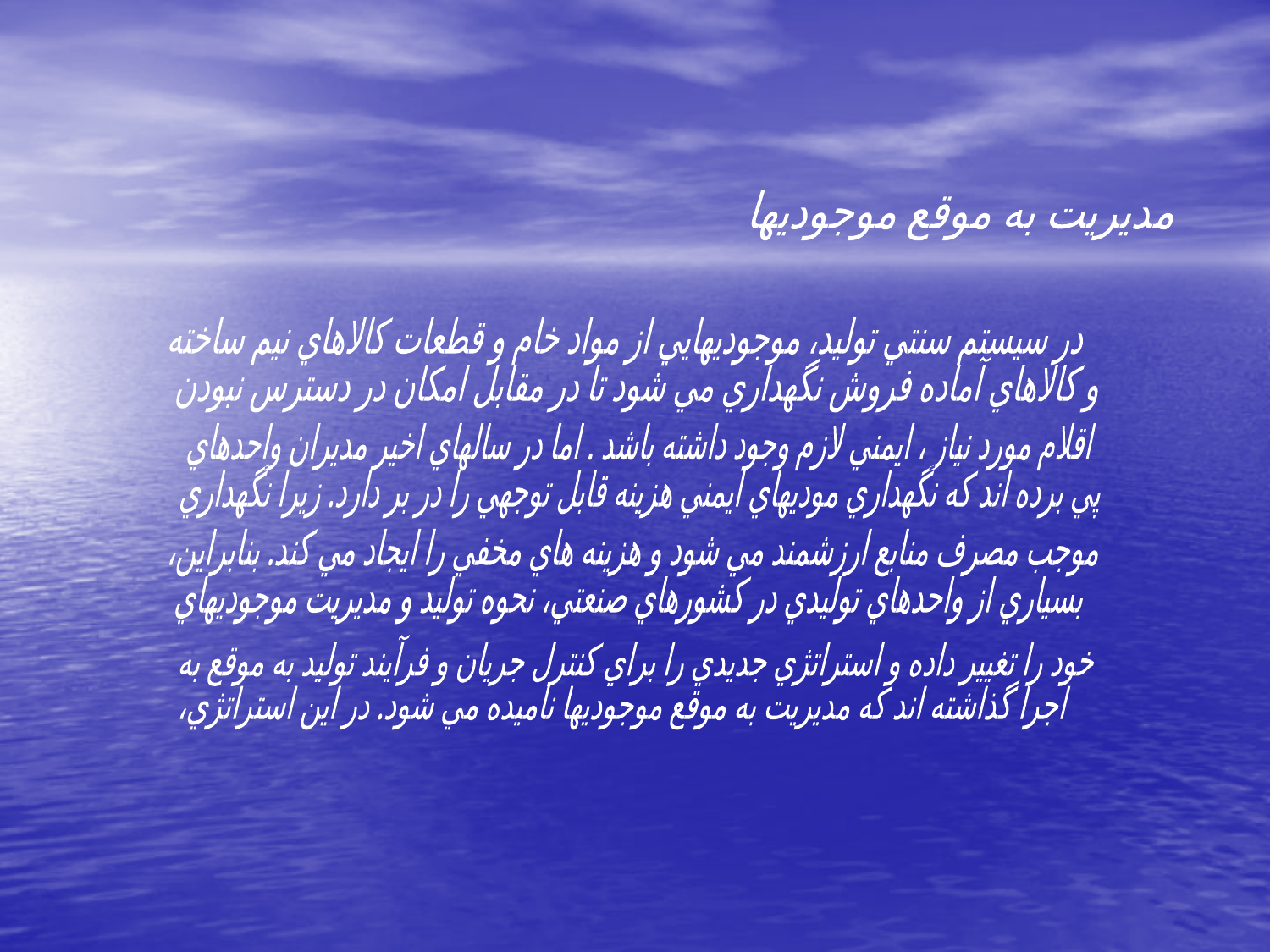

مديريت به موقع موجوديها
در سيستم سنتي توليد، موجوديهايي از مواد خام و قطعات كالاهاي نيم ساخته
و كالاهاي آماده فروش نگهداري مي شود تا در مقابل امكان در دسترس نبودن
اقلام مورد نياز ، ايمني لازم وجود داشته باشد . اما در سالهاي اخير مديران واحدهاي
پي برده اند كه نگهداري موديهاي ايمني هزينه قابل توجهي را در بر دارد. زيرا نگهداري
موجب مصرف منابع ارزشمند مي شود و هزينه هاي مخفي را ايجاد مي كند. بنابراين،
بسياري از واحدهاي توليدي در كشورهاي صنعتي، نحوه توليد و مديريت موجوديهاي
خود را تغيير داده و استراتژي جديدي را براي كنترل جريان و فرآيند توليد به موقع به
 اجرا گذاشته اند كه مديريت به موقع موجوديها ناميده مي شود. در اين استراتژي،